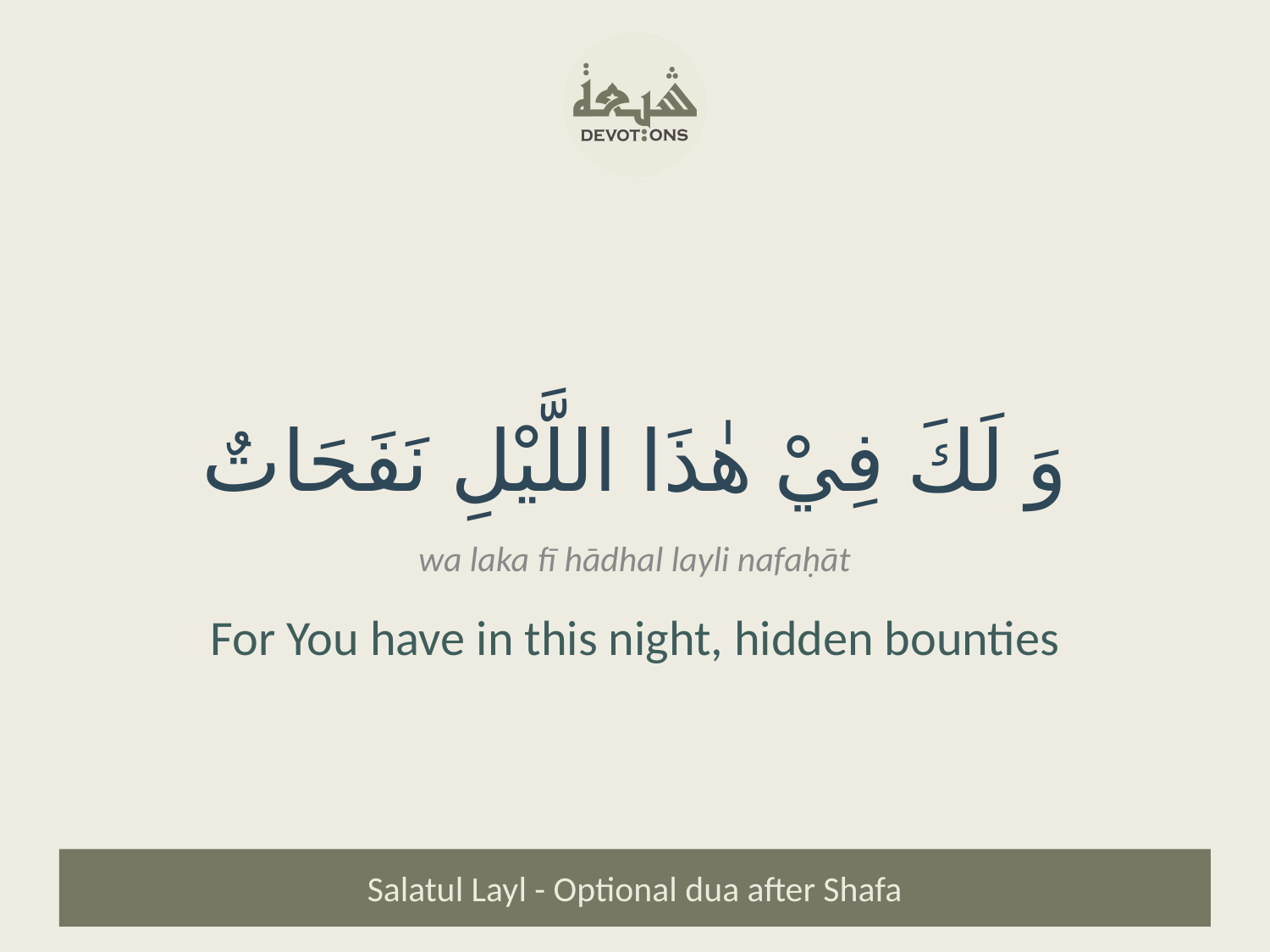

وَ لَكَ فِيْ هٰذَا اللَّيْلِ نَفَحَاتٌ
wa laka fī hādhal layli nafaḥāt
For You have in this night, hidden bounties
Salatul Layl - Optional dua after Shafa